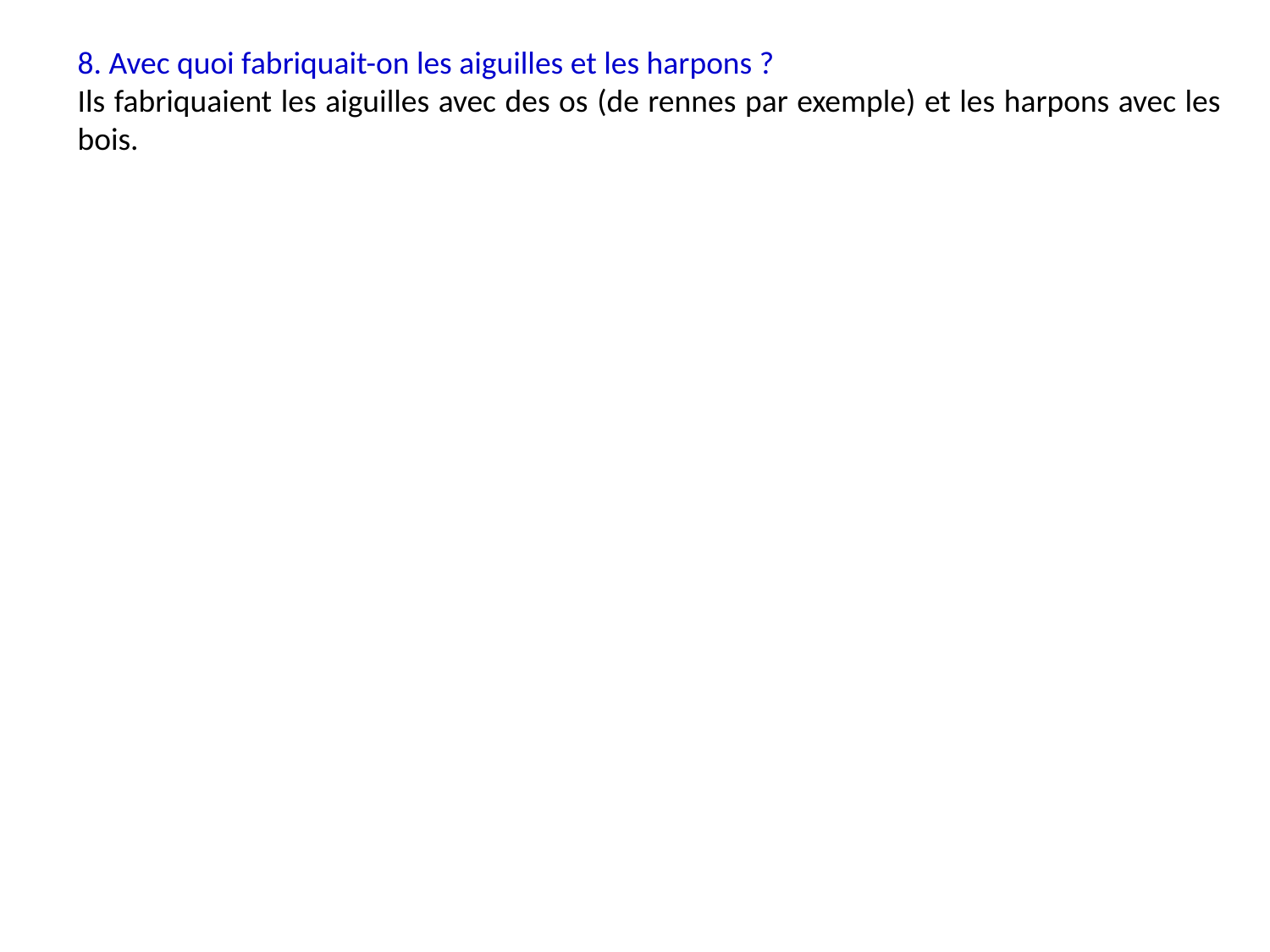

8. Avec quoi fabriquait-on les aiguilles et les harpons ?
Ils fabriquaient les aiguilles avec des os (de rennes par exemple) et les harpons avec les bois.